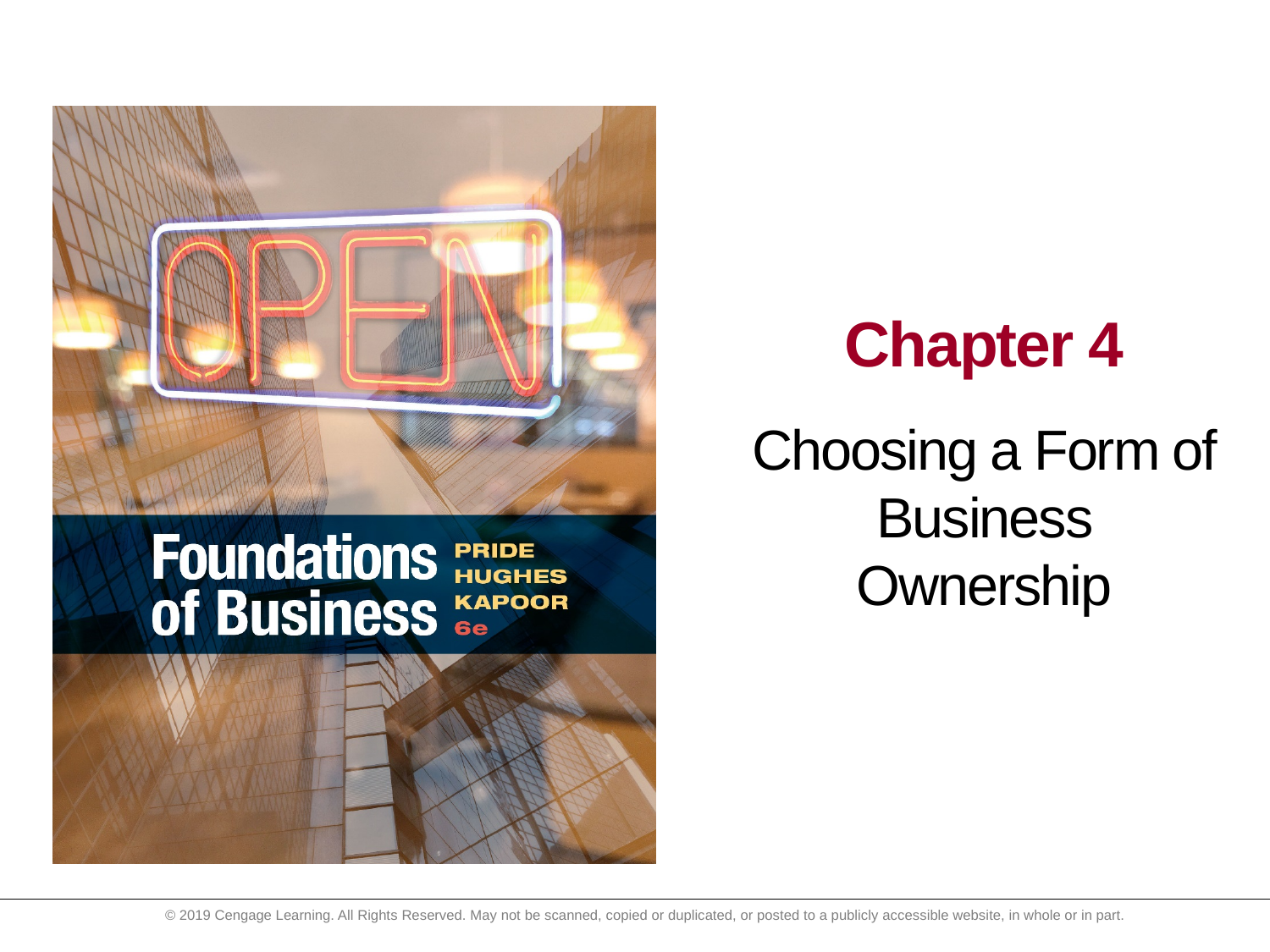

# Chapter 4 Choosing a Form of Business Ownership